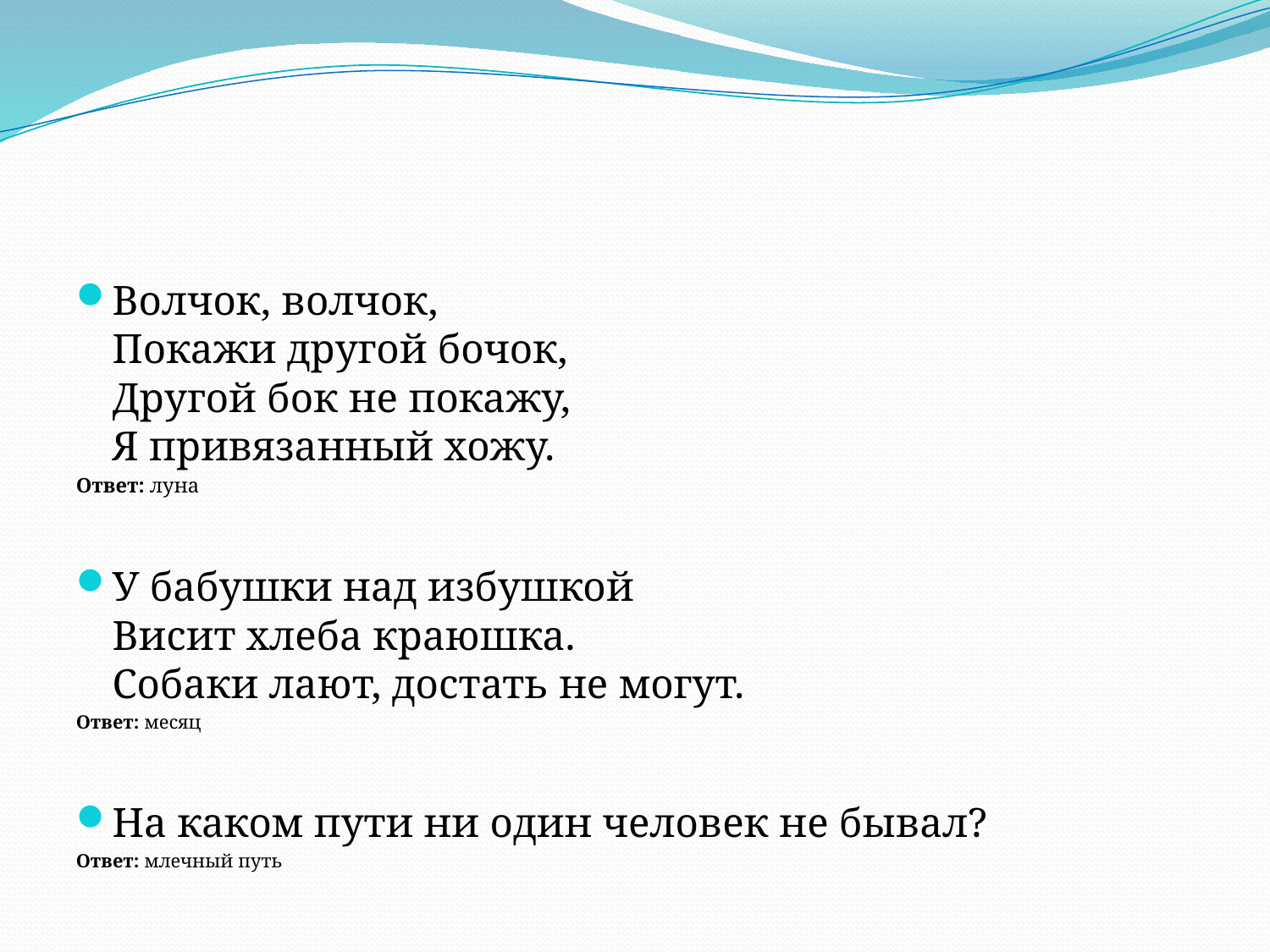

Волчок, волчок,
Покажи другой бочок,
Другой бок не покажу,
Я привязанный хожу.
Ответ: луна

У бабушки над избушкой
Висит хлеба краюшка.
Собаки лают, достать не могут.
Ответ: месяц

На каком пути ни один человек не бывал?
Ответ: млечный путь